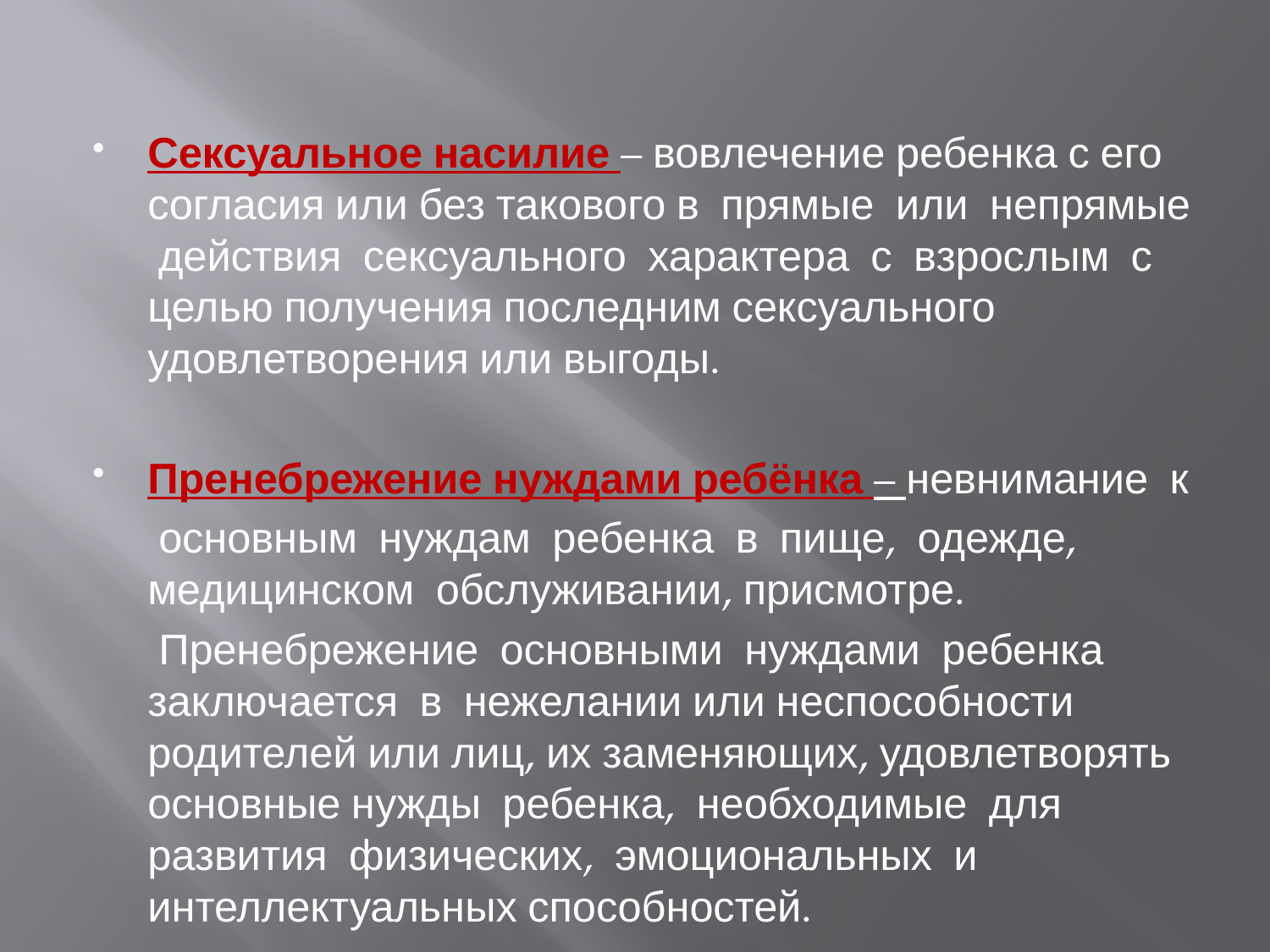

#
Сексуальное насилие – вовлечение ребенка с его согласия или без такового в  прямые  или  непрямые  действия  сексуального  характера  с  взрослым  с  целью получения последним сексуального удовлетворения или выгоды.

Пренебрежение нуждами ребёнка – невнимание  к
      основным  нуждам  ребенка  в  пище,  одежде,  медицинском  обслуживании, присмотре.
      Пренебрежение  основными  нуждами  ребенка заключается  в  нежелании или неспособности родителей или лиц, их заменяющих, удовлетворять основные нужды  ребенка,  необходимые  для  развития  физических,  эмоциональных  и интеллектуальных способностей.